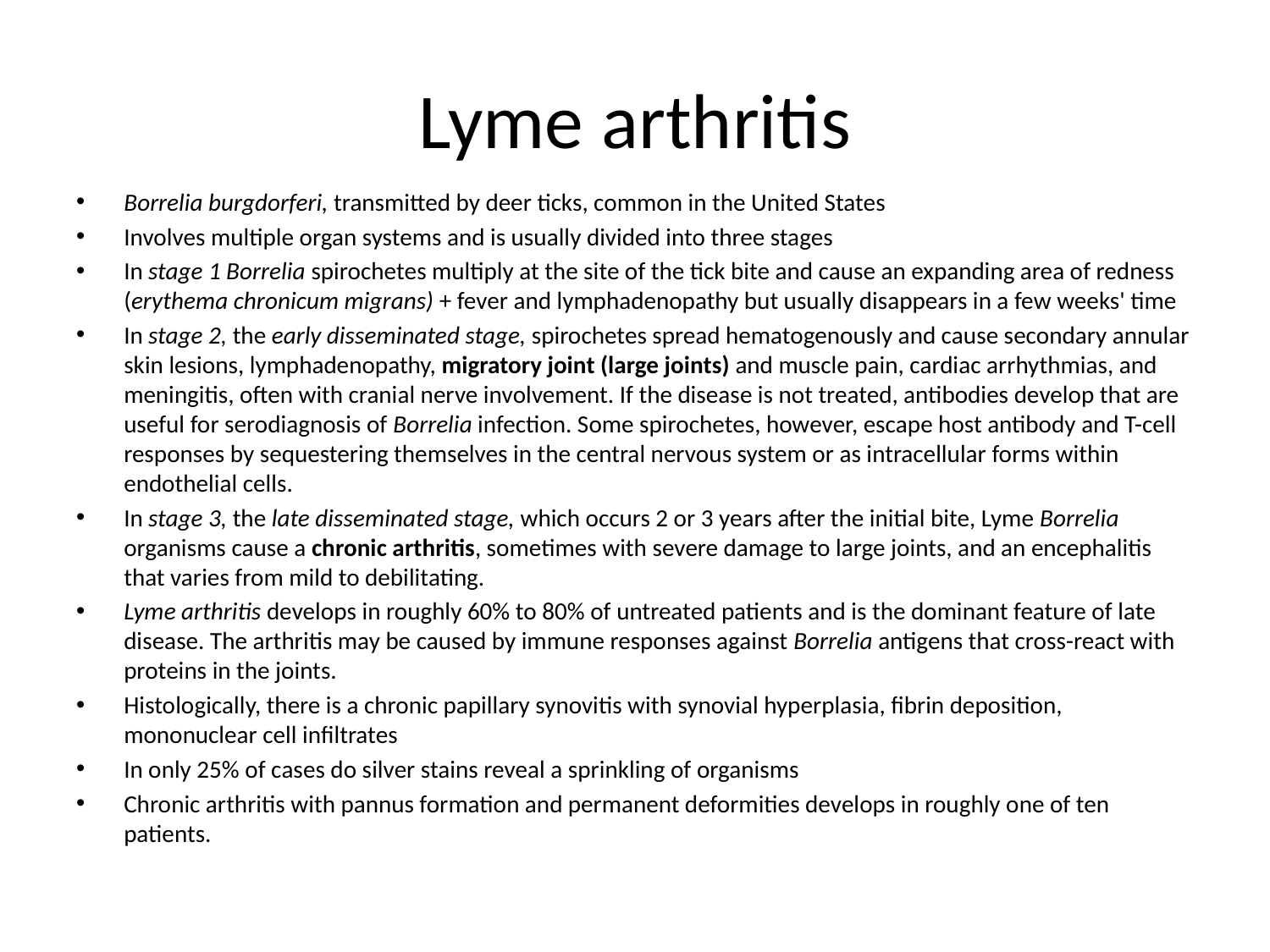

# Lyme arthritis
Borrelia burgdorferi, transmitted by deer ticks, common in the United States
Involves multiple organ systems and is usually divided into three stages
In stage 1 Borrelia spirochetes multiply at the site of the tick bite and cause an expanding area of redness (erythema chronicum migrans) + fever and lymphadenopathy but usually disappears in a few weeks' time
In stage 2, the early disseminated stage, spirochetes spread hematogenously and cause secondary annular skin lesions, lymphadenopathy, migratory joint (large joints) and muscle pain, cardiac arrhythmias, and meningitis, often with cranial nerve involvement. If the disease is not treated, antibodies develop that are useful for serodiagnosis of Borrelia infection. Some spirochetes, however, escape host antibody and T-cell responses by sequestering themselves in the central nervous system or as intracellular forms within endothelial cells.
In stage 3, the late disseminated stage, which occurs 2 or 3 years after the initial bite, Lyme Borrelia organisms cause a chronic arthritis, sometimes with severe damage to large joints, and an encephalitis that varies from mild to debilitating.
Lyme arthritis develops in roughly 60% to 80% of untreated patients and is the dominant feature of late disease. The arthritis may be caused by immune responses against Borrelia antigens that cross-react with proteins in the joints.
Histologically, there is a chronic papillary synovitis with synovial hyperplasia, fibrin deposition, mononuclear cell infiltrates
In only 25% of cases do silver stains reveal a sprinkling of organisms
Chronic arthritis with pannus formation and permanent deformities develops in roughly one of ten patients.